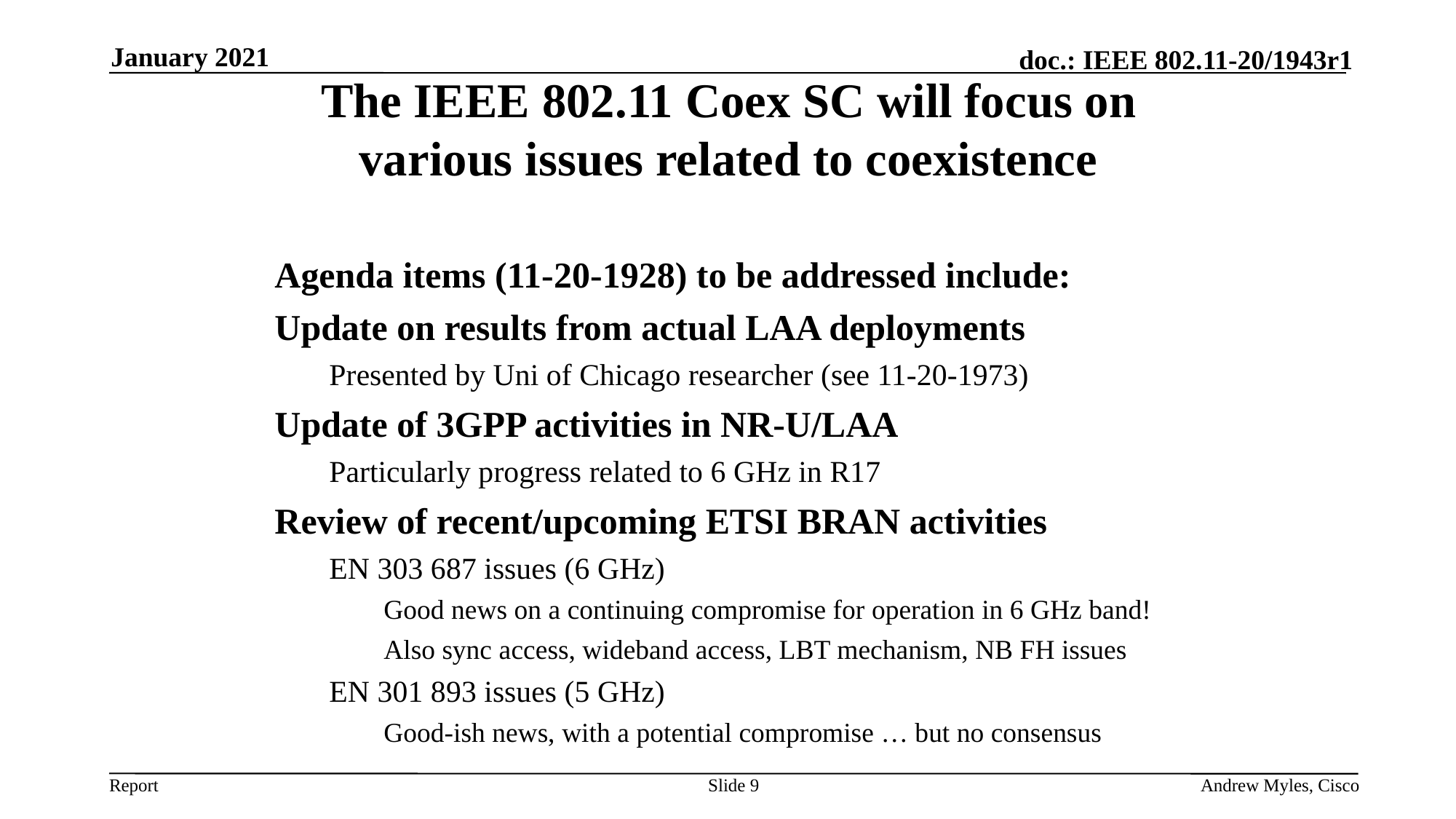

January 2021
The IEEE 802.11 Coex SC will focus on various issues related to coexistence
Agenda items (11-20-1928) to be addressed include:
Update on results from actual LAA deployments
Presented by Uni of Chicago researcher (see 11-20-1973)
Update of 3GPP activities in NR-U/LAA
Particularly progress related to 6 GHz in R17
Review of recent/upcoming ETSI BRAN activities
EN 303 687 issues (6 GHz)
Good news on a continuing compromise for operation in 6 GHz band!
Also sync access, wideband access, LBT mechanism, NB FH issues
EN 301 893 issues (5 GHz)
Good-ish news, with a potential compromise … but no consensus
Slide 9
Andrew Myles, Cisco